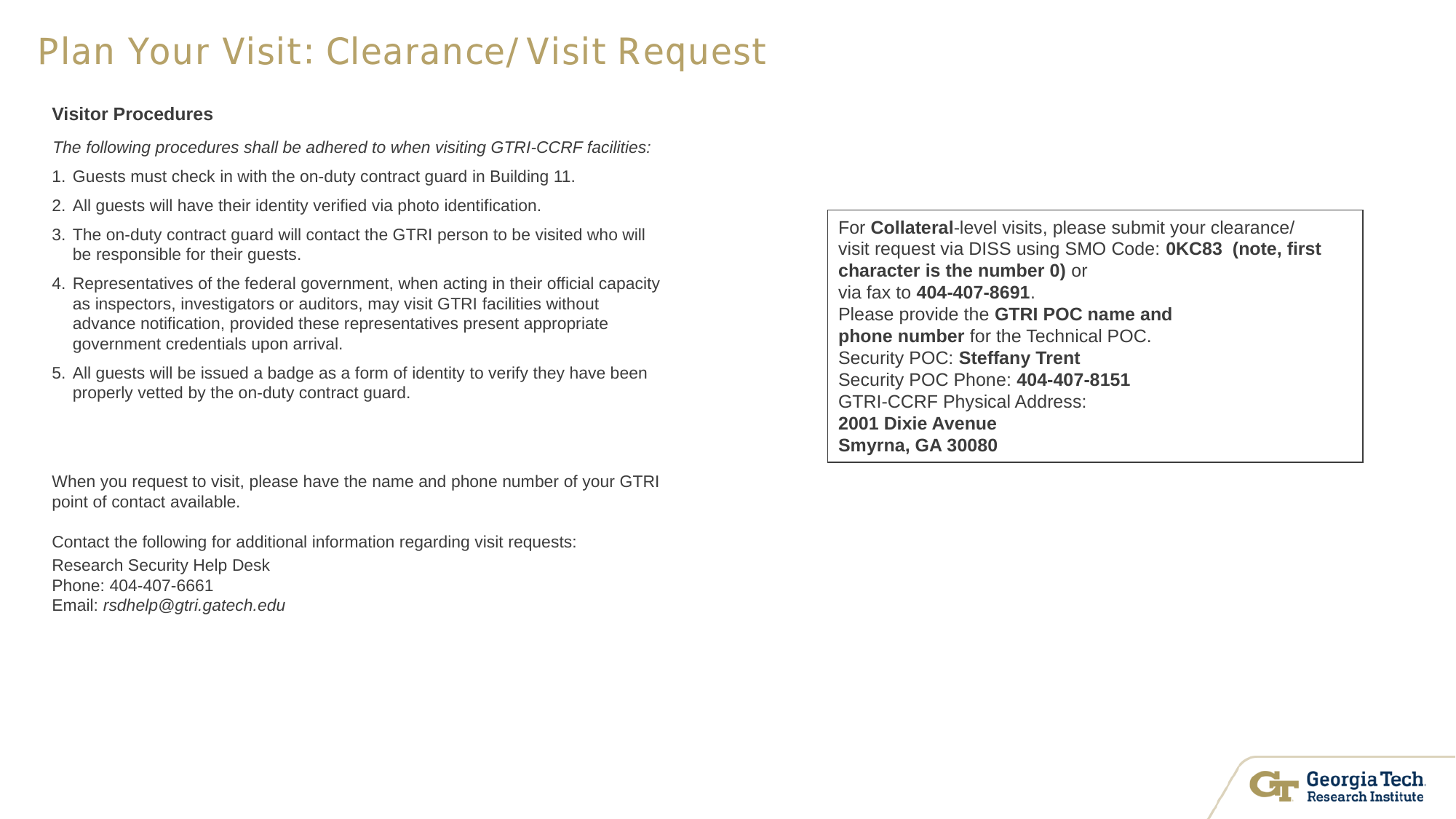

Plan Your Visit: Clearance/Visit Request

Visitor Procedures
The following procedures shall be adhered to when visiting GTRI-CCRF facilities:
Guests must check in with the on-duty contract guard in Building 11.
All guests will have their identity verified via photo identification.
The on-duty contract guard will contact the GTRI person to be visited who will be responsible for their guests.
Representatives of the federal government, when acting in their official capacity as inspectors, investigators or auditors, may visit GTRI facilities without advance notification, provided these representatives present appropriate government credentials upon arrival.
All guests will be issued a badge as a form of identity to verify they have been properly vetted by the on-duty contract guard.

For Collateral-level visits, please submit your clearance/
visit request via DISS using SMO Code: 0KC83  (note, first character is the number 0) or
via fax to 404-407-8691.
Please provide the GTRI POC name and
phone number for the Technical POC.
Security POC: Steffany Trent
Security POC Phone: 404-407-8151
GTRI-CCRF Physical Address:
2001 Dixie Avenue
Smyrna, GA 30080

When you request to visit, please have the name and phone number of your GTRI point of contact available.

Contact the following for additional information regarding visit requests:
Research Security Help Desk
Phone: 404-407-6661
Email: rsdhelp@gtri.gatech.edu